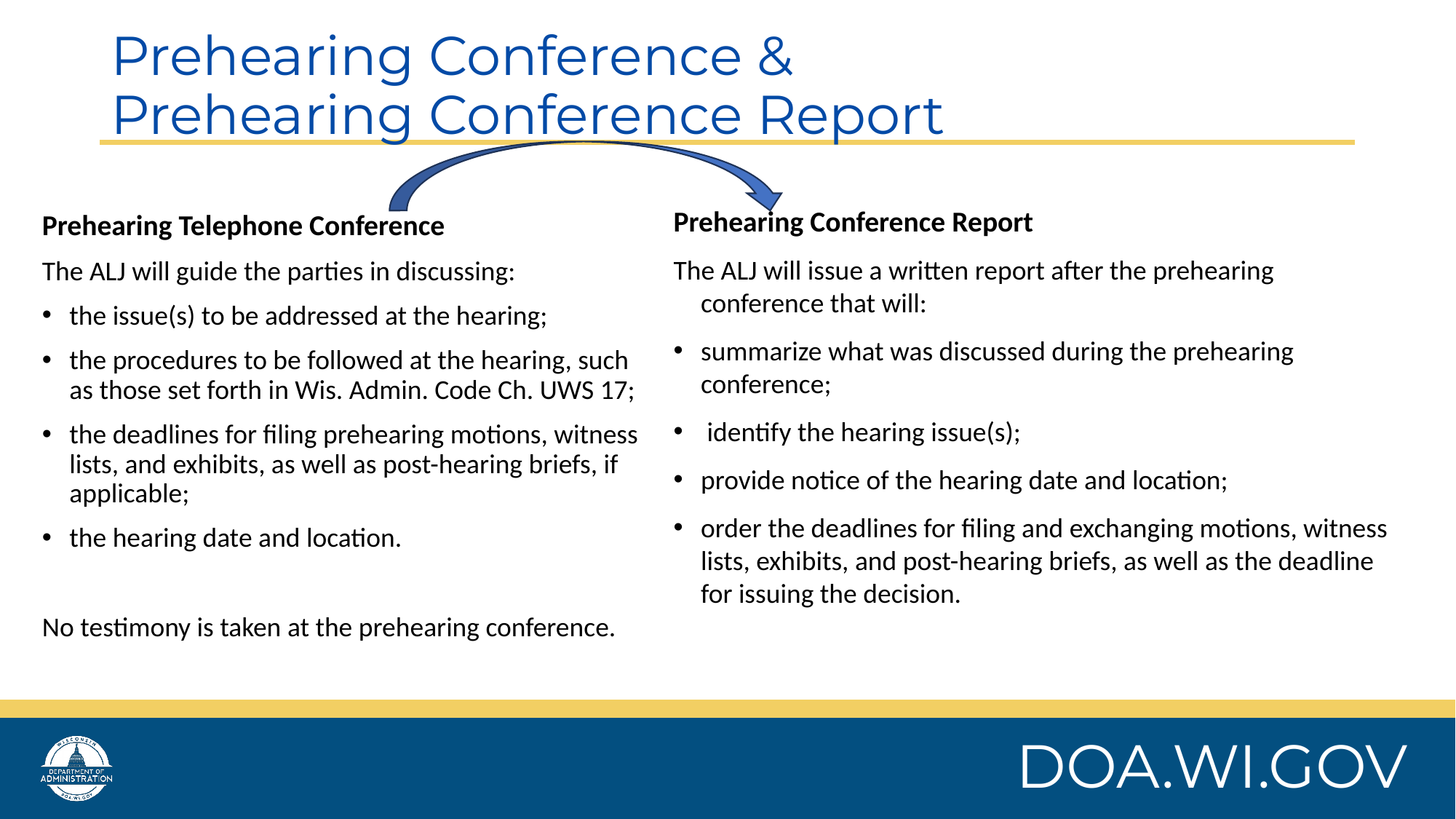

# Prehearing Conference & Prehearing Conference Report

Prehearing Conference Report
The ALJ will issue a written report after the prehearing conference that will:
summarize what was discussed during the prehearing conference;
 identify the hearing issue(s);
provide notice of the hearing date and location;
order the deadlines for filing and exchanging motions, witness lists, exhibits, and post-hearing briefs, as well as the deadline for issuing the decision.

Prehearing Telephone Conference
The ALJ will guide the parties in discussing:
the issue(s) to be addressed at the hearing;
the procedures to be followed at the hearing, such as those set forth in Wis. Admin. Code Ch. UWS 17;
the deadlines for filing prehearing motions, witness lists, and exhibits, as well as post-hearing briefs, if applicable;
the hearing date and location.

No testimony is taken at the prehearing conference.